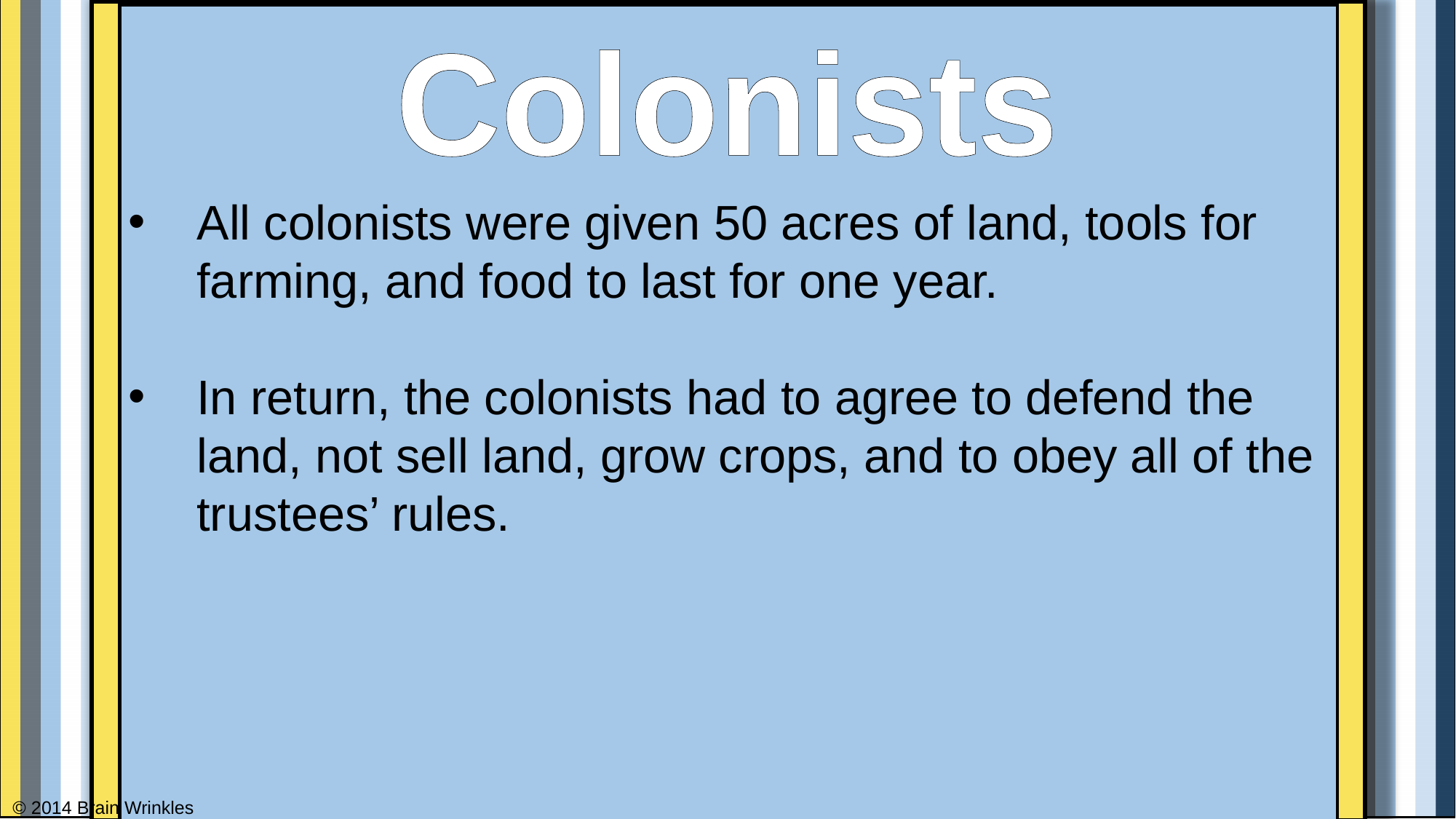

Colonists

All colonists were given 50 acres of land, tools for farming, and food to last for one year.

In return, the colonists had to agree to defend the land, not sell land, grow crops, and to obey all of the trustees’ rules.

© 2014 Brain Wrinkles